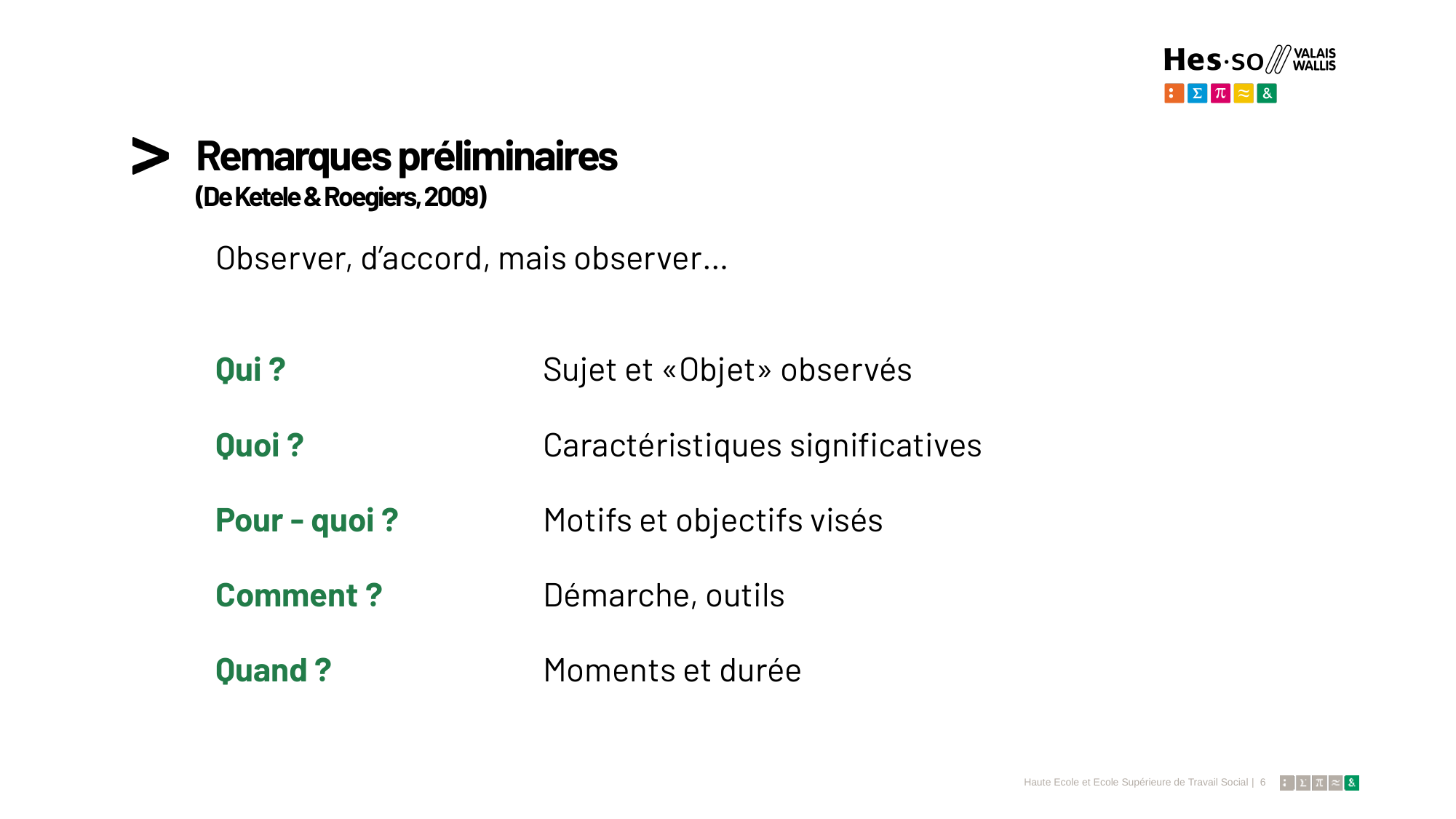

# Remarques préliminaires (De Ketele & Roegiers, 2009)
Observer, d’accord, mais observer…
Qui ?			Sujet et «Objet» observés
Quoi ?			Caractéristiques significatives
Pour - quoi ?		Motifs et objectifs visés
Comment ?		Démarche, outils
Quand ? 		Moments et durée